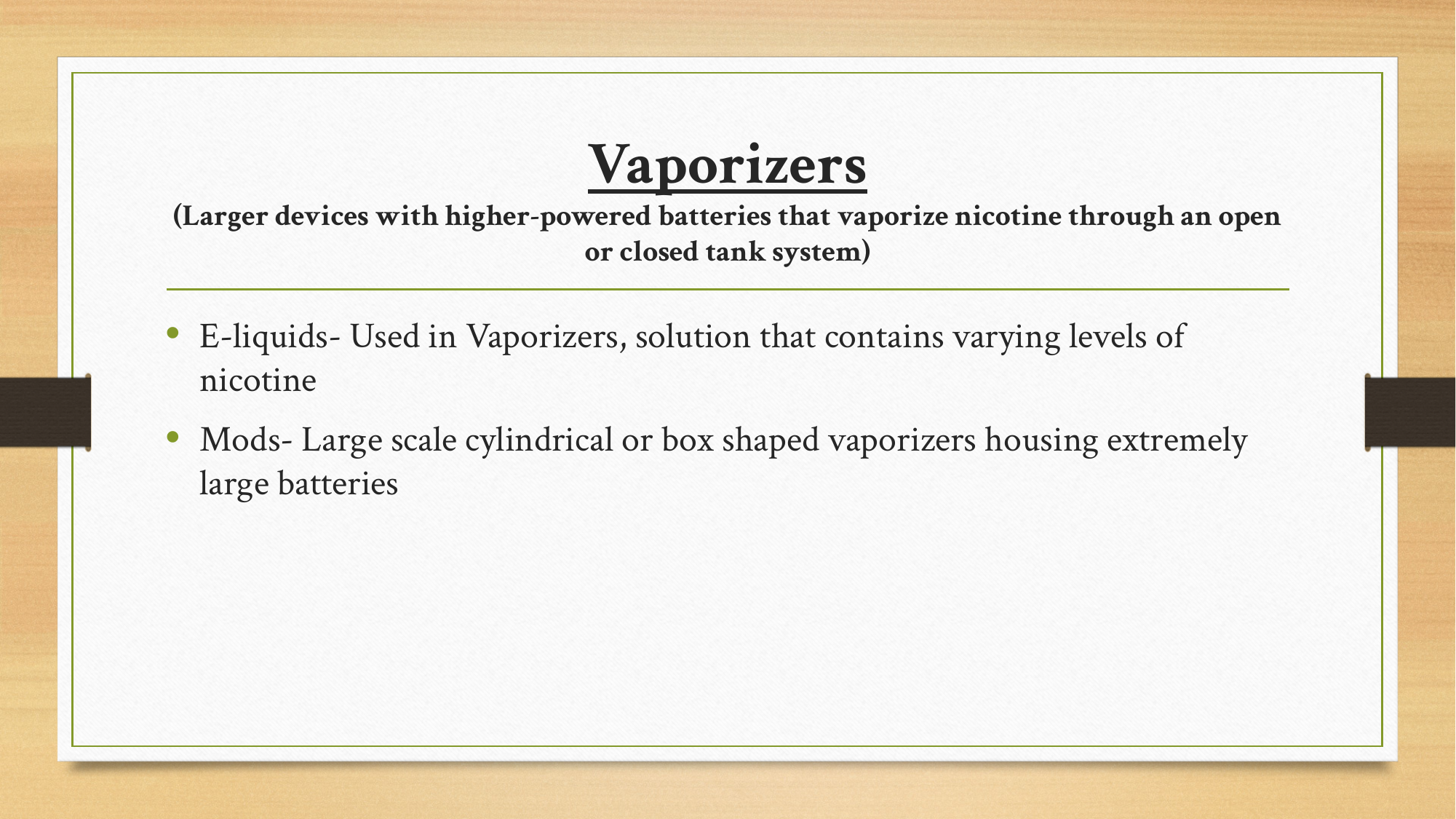

# Vaporizers (Larger devices with higher-powered batteries that vaporize nicotine through an open or closed tank system)
E-liquids- Used in Vaporizers, solution that contains varying levels of nicotine
Mods- Large scale cylindrical or box shaped vaporizers housing extremely large batteries